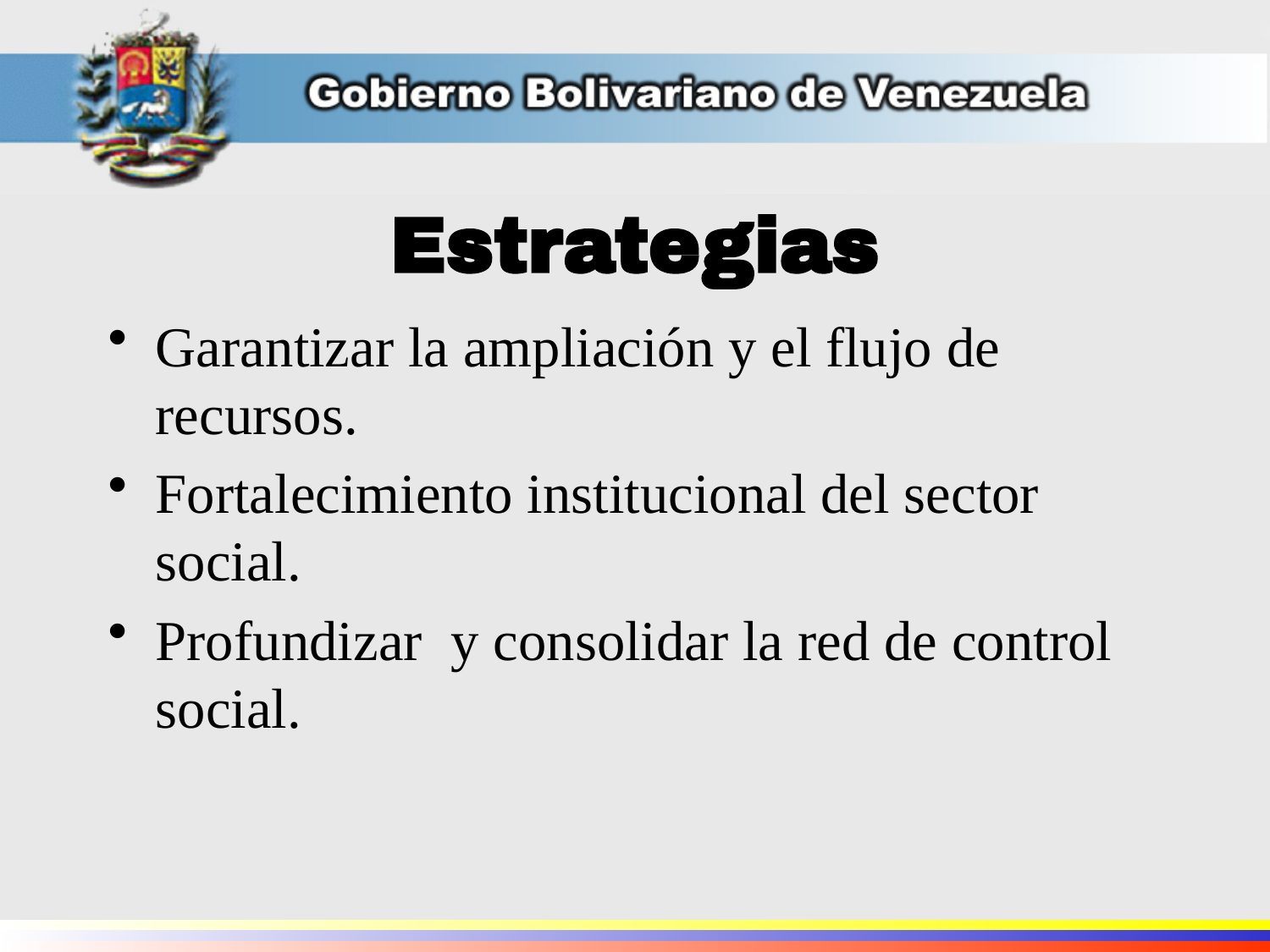

# Estrategias
Garantizar la ampliación y el flujo de recursos.
Fortalecimiento institucional del sector social.
Profundizar  y consolidar la red de control social.